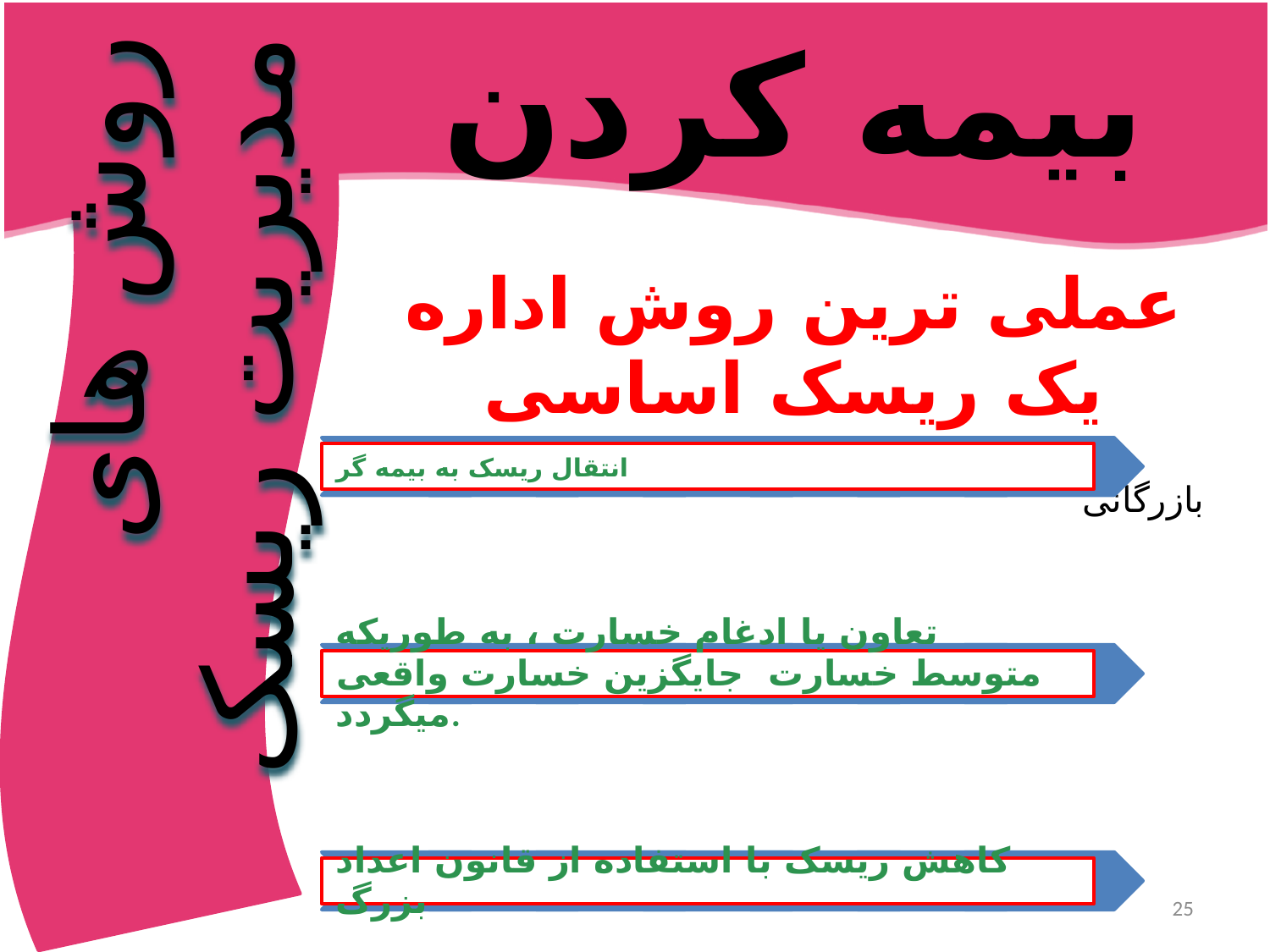

بیمه کردن

عملی ترین روش اداره یک ریسک اساسی
                                                 ویژگیهای ریسک بازرگانی

کاهش ریسک با استفاده از قانون اعداد بزرگ
# روش های مدیریت ریسک
25